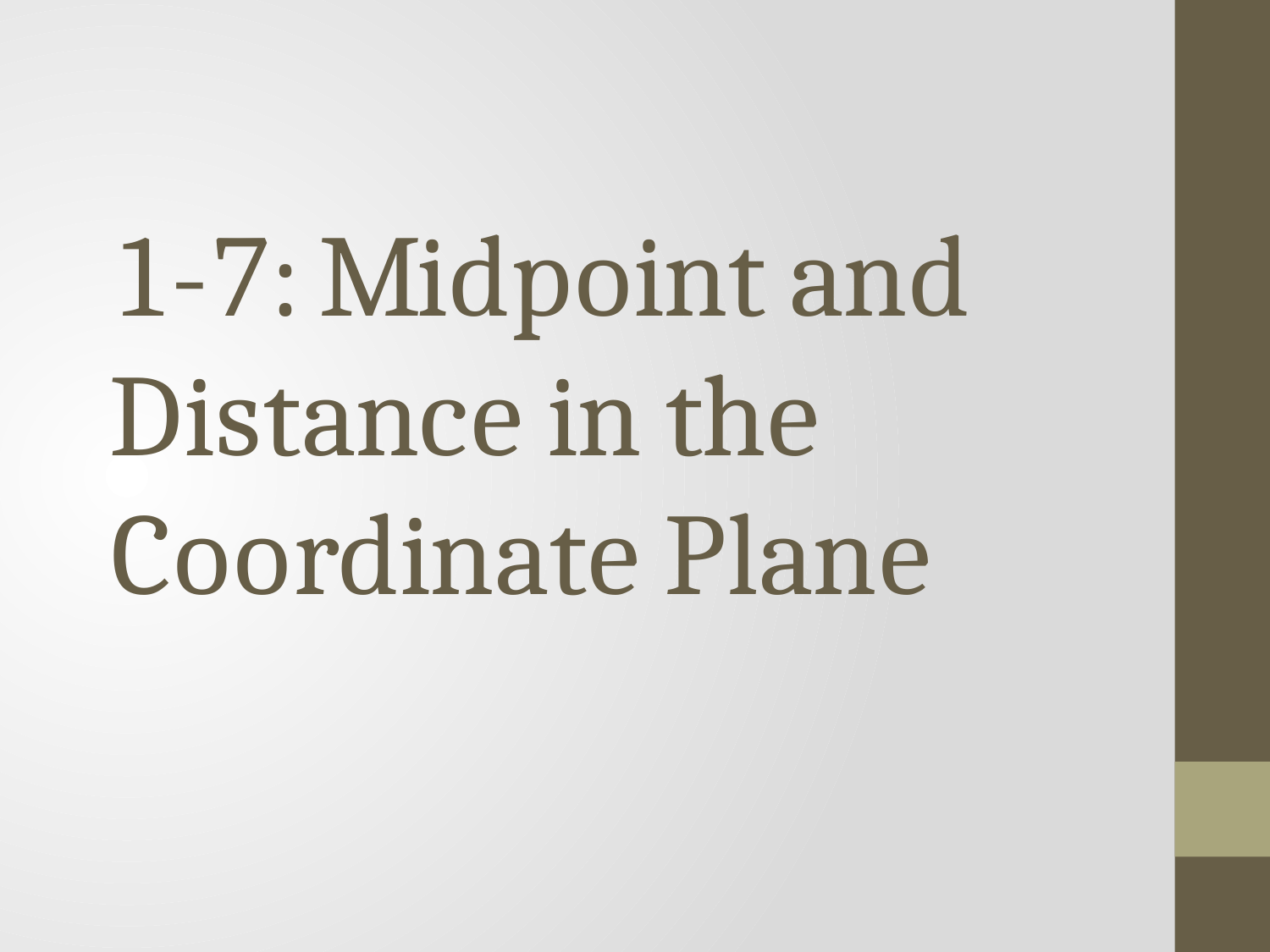

# 1-7: Midpoint and Distance in the Coordinate Plane